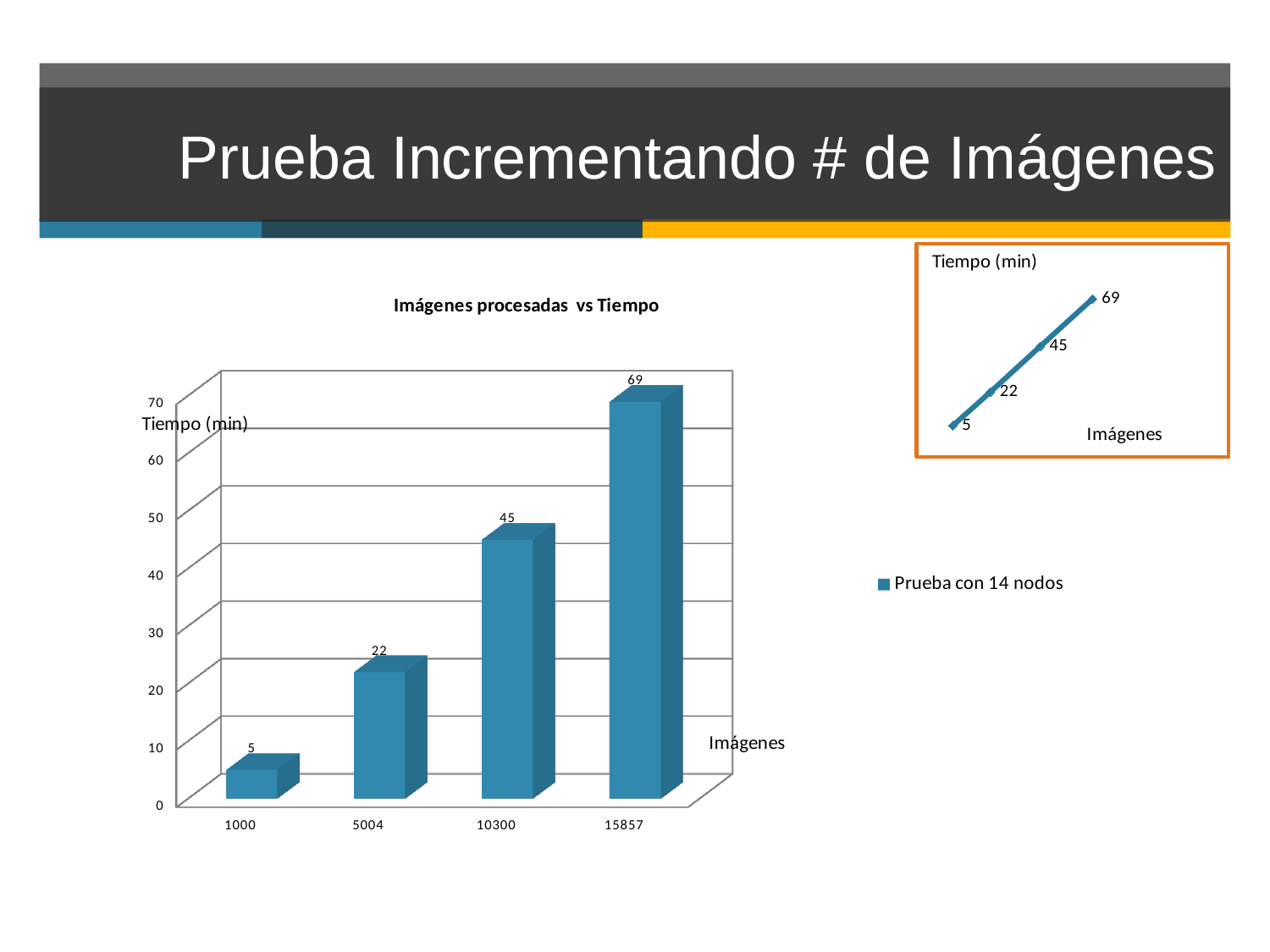

# Prueba Incrementando # de Imágenes

### Chart

| Category |  |
|---|---|

[unsupported chart]